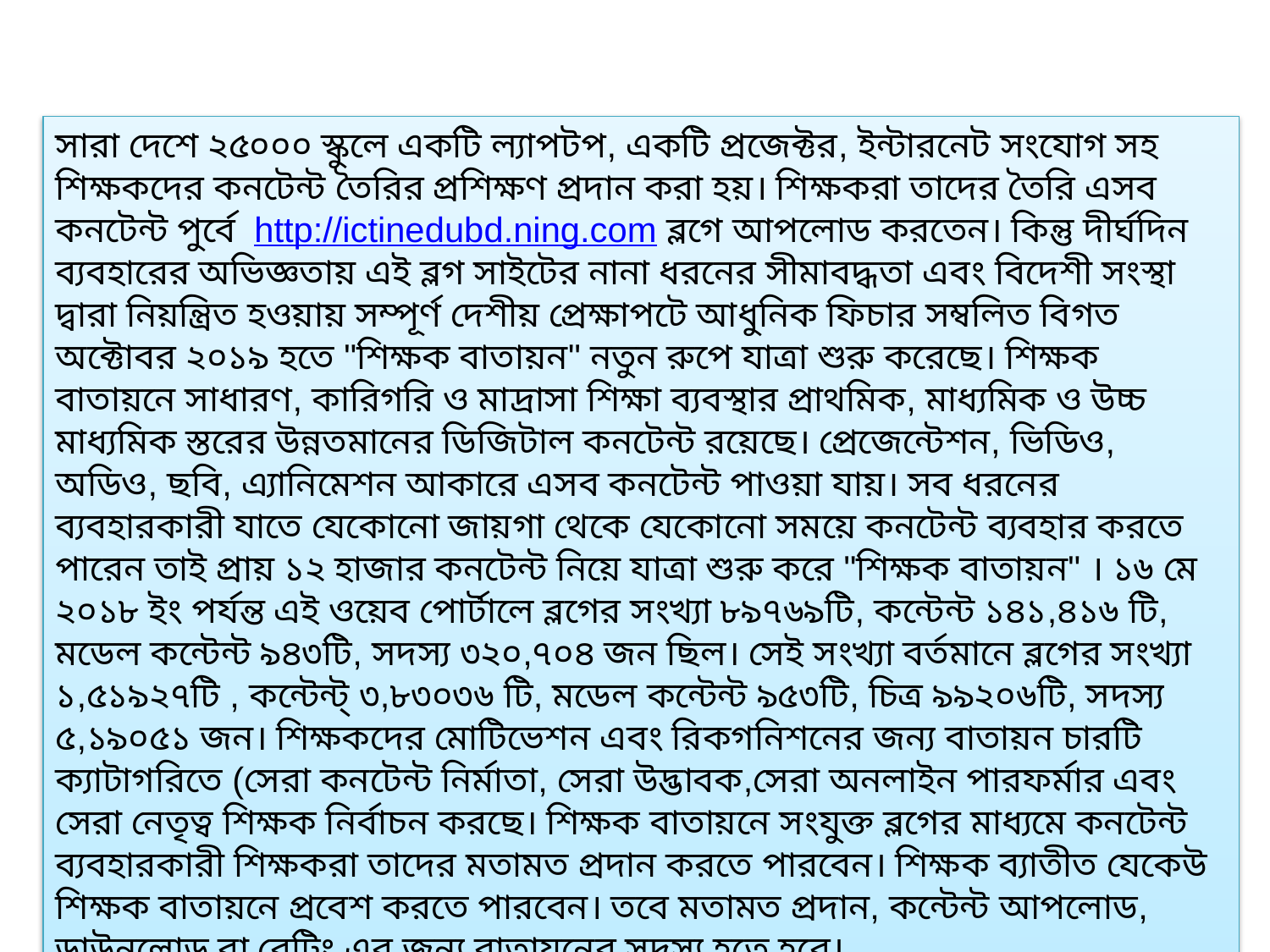

সারা দেশে ২৫০০০ স্কুলে একটি ল্যাপটপ, একটি প্রজেক্টর, ইন্টারনেট সংযোগ সহ শিক্ষকদের কনটেন্ট তৈরির প্রশিক্ষণ প্রদান করা হয়। শিক্ষকরা তাদের তৈরি এসব কনটেন্ট পুর্বে  http://ictinedubd.ning.com ব্লগে আপলোড করতেন। কিন্তু দীর্ঘদিন ব্যবহারের অভিজ্ঞতায় এই ব্লগ সাইটের নানা ধরনের সীমাবদ্ধতা এবং বিদেশী সংস্থা দ্বারা নিয়ন্ত্রিত হওয়ায় সম্পূর্ণ দেশীয় প্রেক্ষাপটে আধুনিক ফিচার সম্বলিত বিগত অক্টোবর ২০১৯ হতে "শিক্ষক বাতায়ন" নতুন রুপে যাত্রা শুরু করেছে। শিক্ষক বাতায়নে সাধারণ, কারিগরি ও মাদ্রাসা শিক্ষা ব্যবস্থার প্রাথমিক, মাধ্যমিক ও উচ্চ মাধ্যমিক স্তরের উন্নতমানের ডিজিটাল কনটেন্ট রয়েছে। প্রেজেন্টেশন, ভিডিও, অডিও, ছবি, এ্যানিমেশন আকারে এসব কনটেন্ট পাওয়া যায়। সব ধরনের ব্যবহারকারী যাতে যেকোনো জায়গা থেকে যেকোনো সময়ে কনটেন্ট ব্যবহার করতে পারেন তাই প্রায় ১২ হাজার কনটেন্ট নিয়ে যাত্রা শুরু করে "শিক্ষক বাতায়ন" । ১৬ মে ২০১৮ ইং পর্যন্ত এই ওয়েব পোর্টালে ব্লগের সংখ্যা ৮৯৭৬৯টি, কন্টেন্ট ১৪১,৪১৬ টি, মডেল কন্টেন্ট ৯৪৩টি, সদস্য ৩২০,৭০৪ জন ছিল। সেই সংখ্যা বর্তমানে ব্লগের সংখ্যা ১,৫১৯২৭টি , কন্টেন্ট্‌ ৩,৮৩০৩৬ টি, মডেল কন্টেন্ট ৯৫৩টি, চিত্র ৯৯২০৬টি, সদস্য ৫,১৯০৫১ জন। শিক্ষকদের মোটিভেশন এবং রিকগনিশনের জন্য বাতায়ন চারটি ক্যাটাগরিতে (সেরা কনটেন্ট নির্মাতা, সেরা উদ্ভাবক,সেরা অনলাইন পারফর্মার এবং সেরা নেতৃত্ব শিক্ষক নির্বাচন করছে। শিক্ষক বাতায়নে সংযুক্ত ব্লগের মাধ্যমে কনটেন্ট ব্যবহারকারী শিক্ষকরা তাদের মতামত প্রদান করতে পারবেন। শিক্ষক ব্যাতীত যেকেউ শিক্ষক বাতায়নে প্রবেশ করতে পারবেন। তবে মতামত প্রদান, কন্টেন্ট আপলোড, ডাউনলোড বা রেটিং এর জন্য বাতায়নের সদস্য হতে হবে।